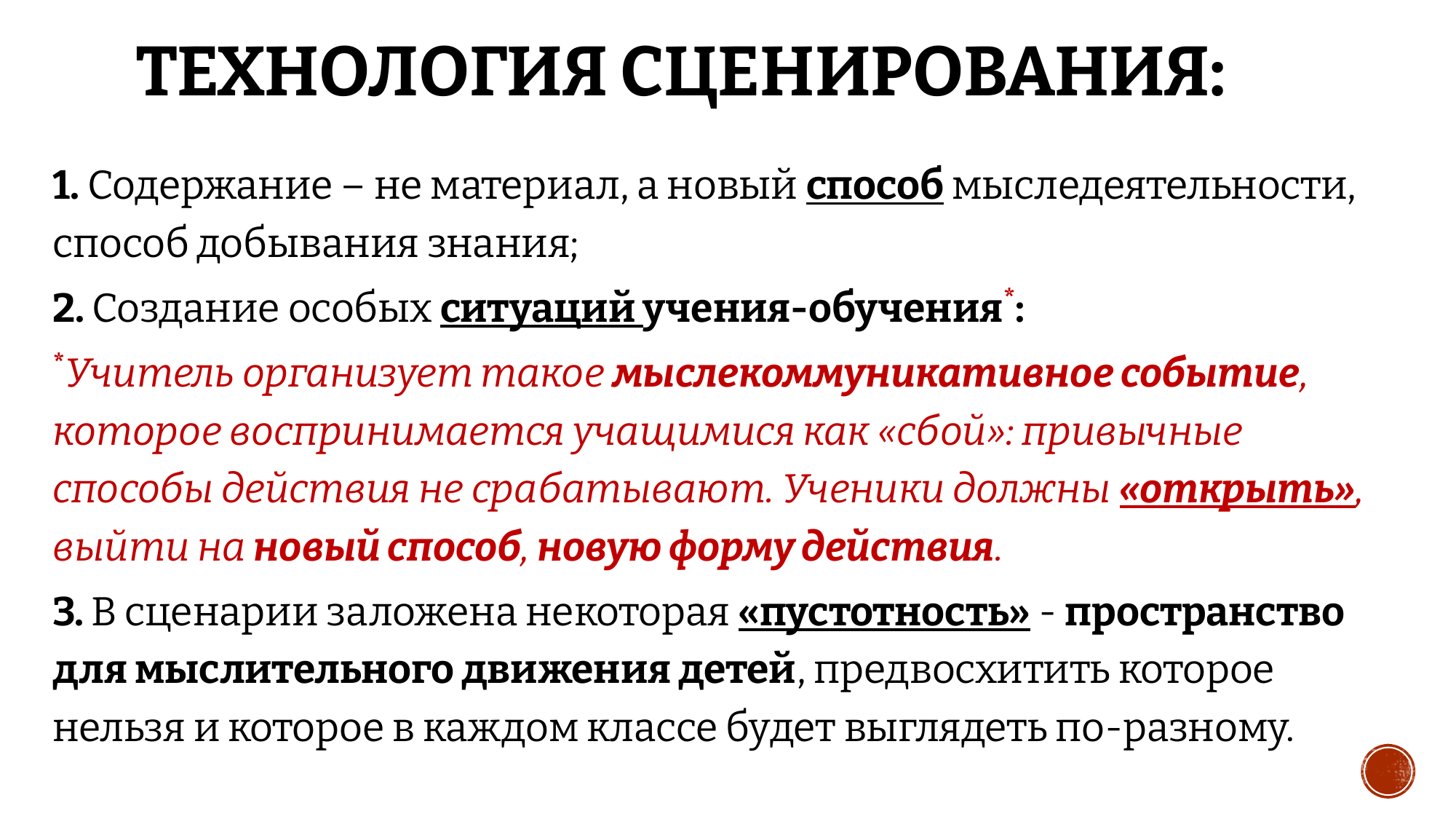

# Технология сценирования:
1. Содержание – не материал, а новый способ мыследеятельности, способ добывания знания;
2. Создание особых ситуаций учения-обучения*:
*Учитель организует такое мыслекоммуникативное событие, которое воспринимается учащимися как «сбой»: привычные способы действия не срабатывают. Ученики должны «открыть», выйти на новый способ, новую форму действия.
3. В сценарии заложена некоторая «пустотность» - пространство для мыслительного движения детей, предвосхитить которое нельзя и которое в каждом классе будет выглядеть по-разному.